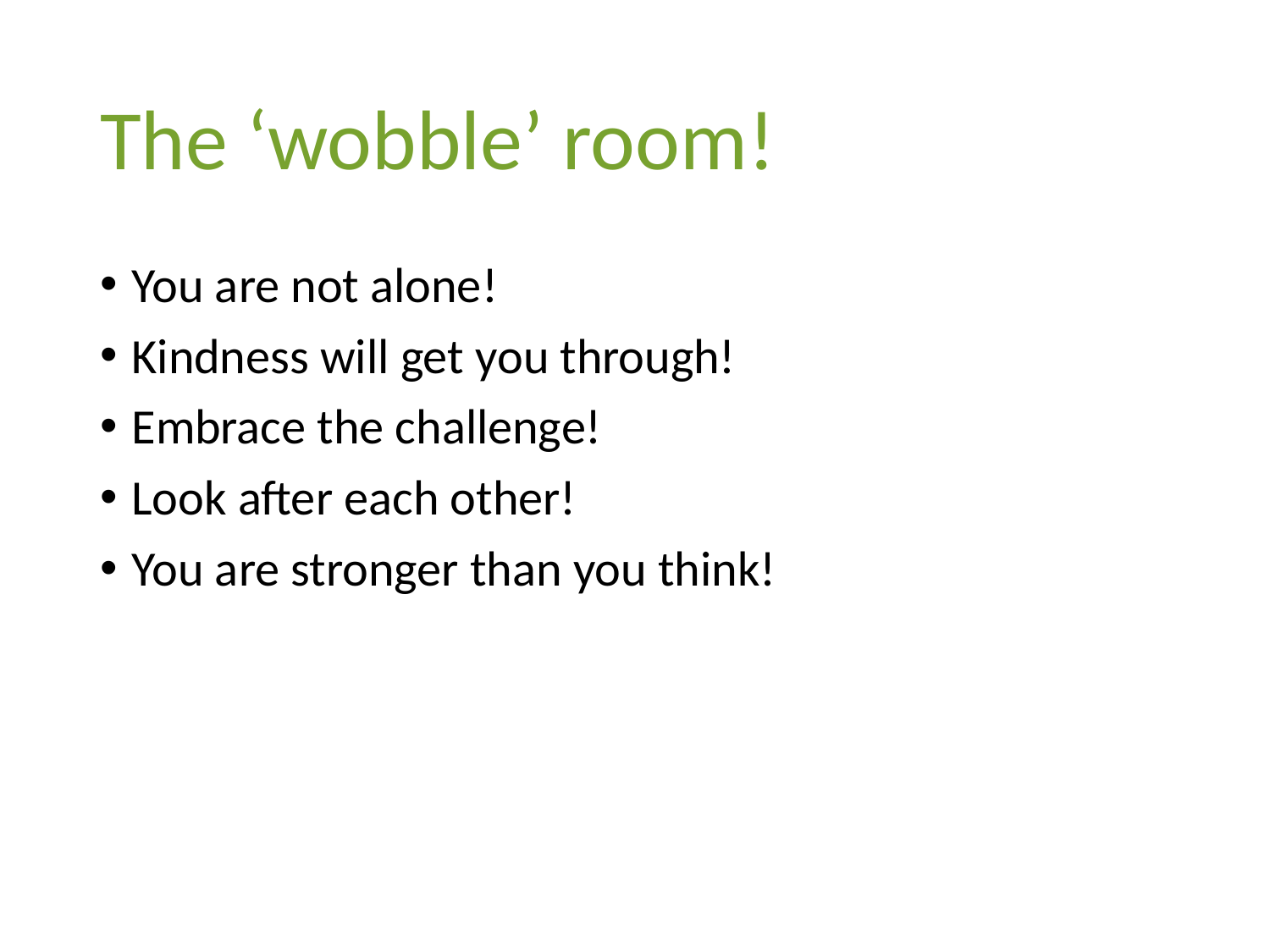

# The ‘wobble’ room!
You are not alone!
Kindness will get you through!
Embrace the challenge!
Look after each other!
You are stronger than you think!